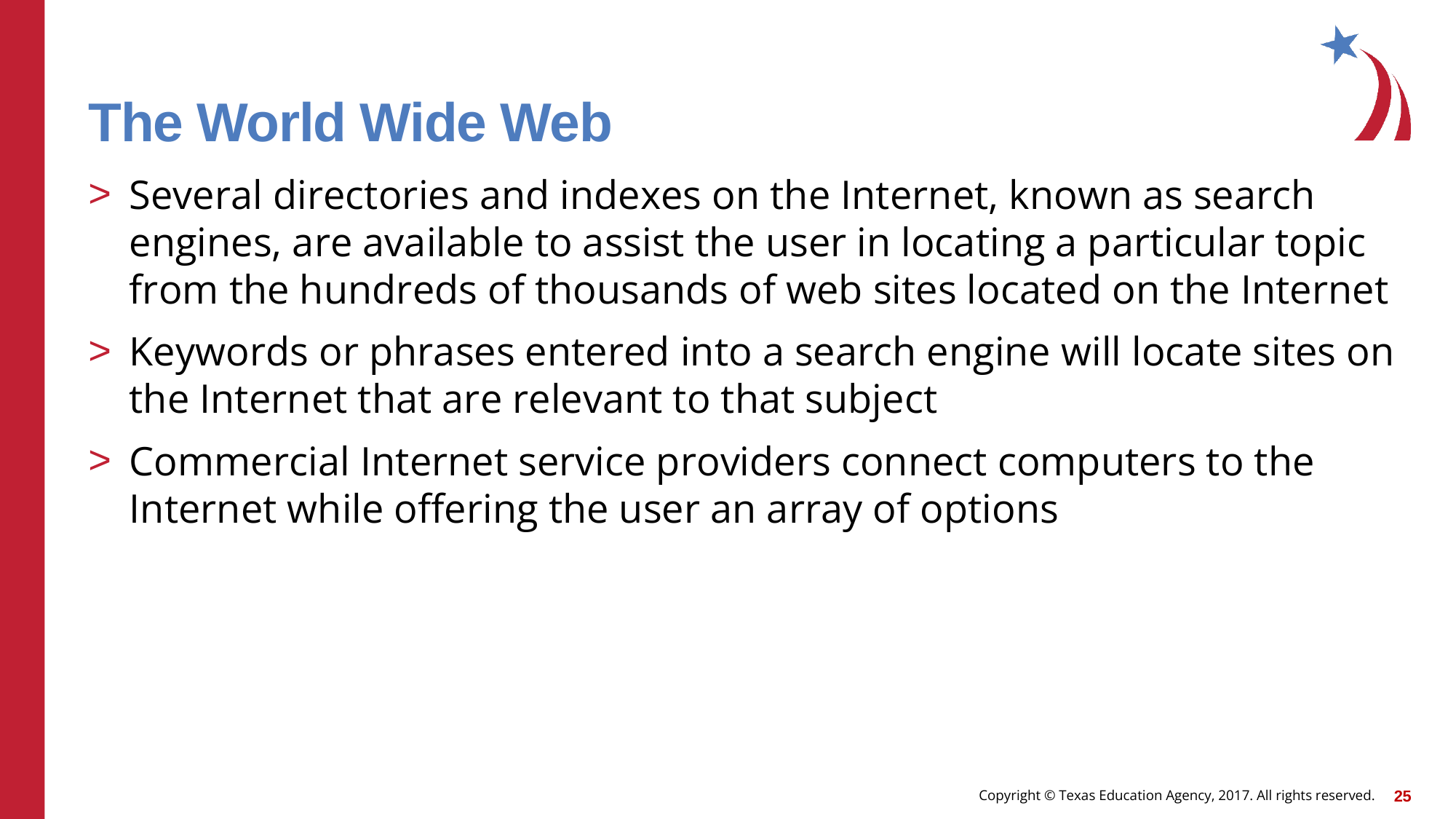

# The World Wide Web
Several directories and indexes on the Internet, known as search engines, are available to assist the user in locating a particular topic from the hundreds of thousands of web sites located on the Internet
Keywords or phrases entered into a search engine will locate sites on the Internet that are relevant to that subject
Commercial Internet service providers connect computers to the Internet while offering the user an array of options